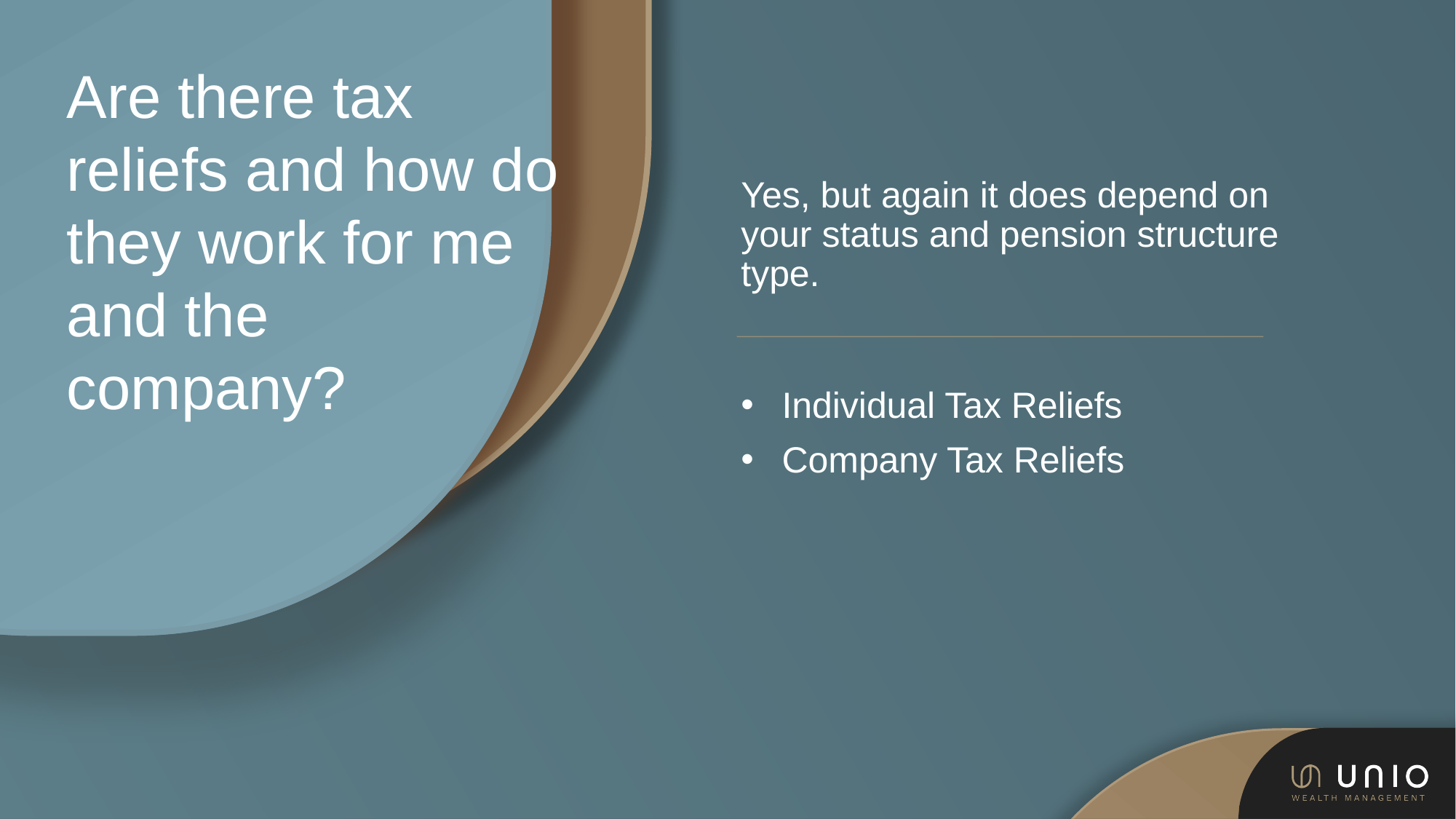

# Are there tax reliefs and how do they work for me and the company?
Yes, but again it does depend on your status and pension structure type.
Individual Tax Reliefs
Company Tax Reliefs